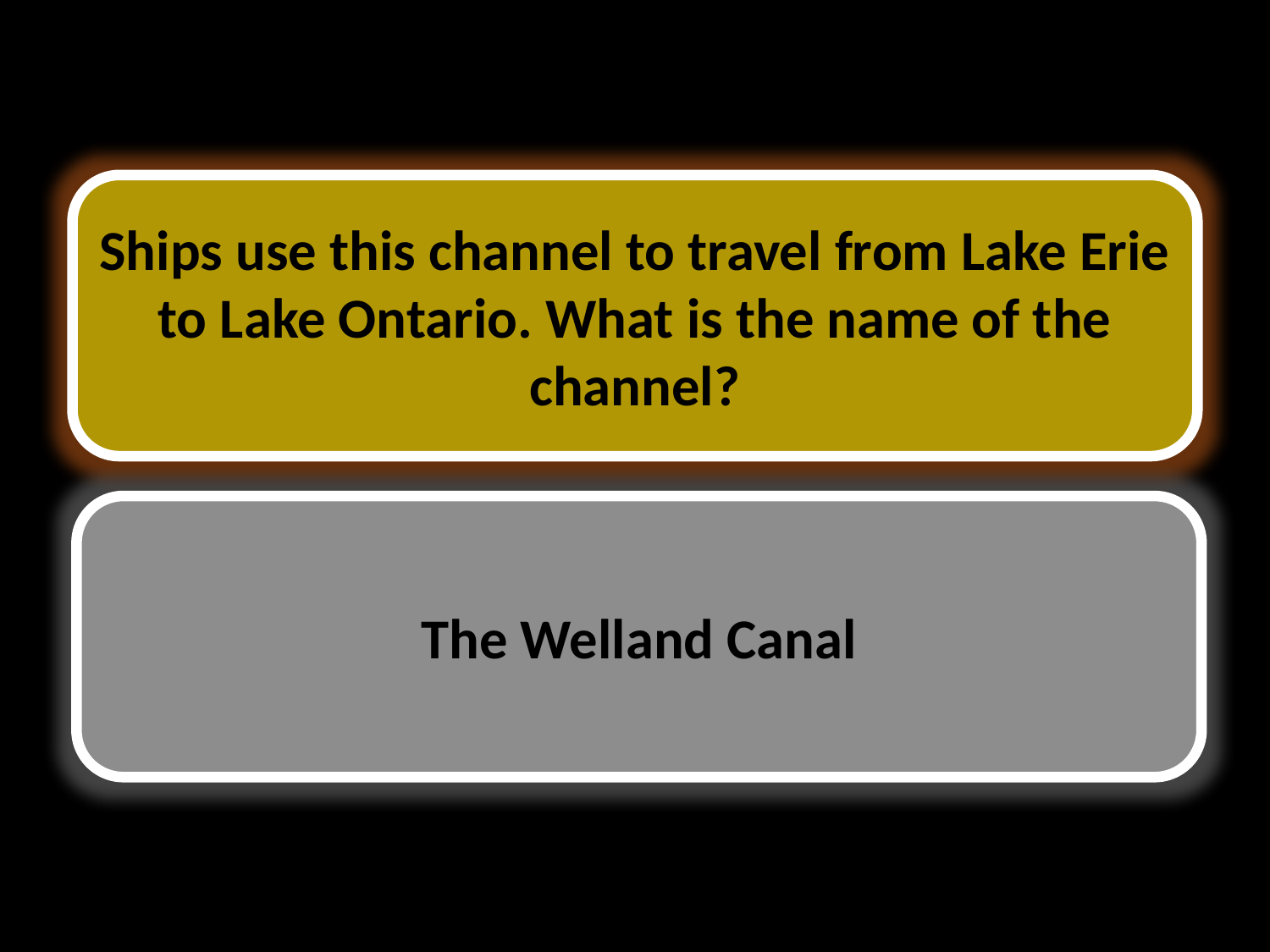

# Ships use this channel to travel from Lake Erie to Lake Ontario. What is the name of the channel?
Ships use this channel to travel from Lake Erie to Lake Ontario. What is the name of the channel?
The Welland Canal